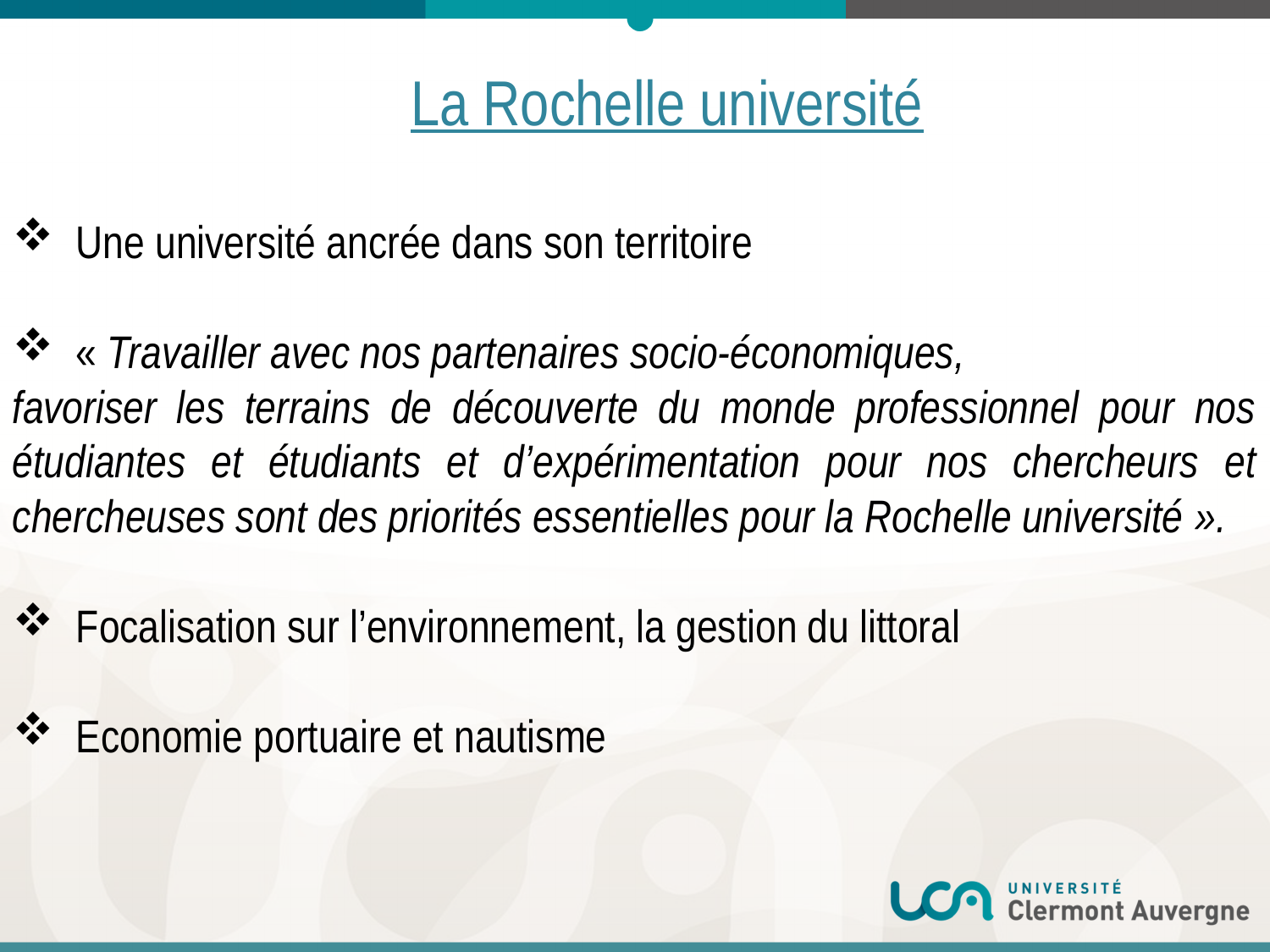

La Rochelle université
Une université ancrée dans son territoire

« Travailler avec nos partenaires socio-économiques,
favoriser les terrains de découverte du monde professionnel pour nos étudiantes et étudiants et d’expérimentation pour nos chercheurs et chercheuses sont des priorités essentielles pour la Rochelle université ».

Focalisation sur l’environnement, la gestion du littoral

Economie portuaire et nautisme